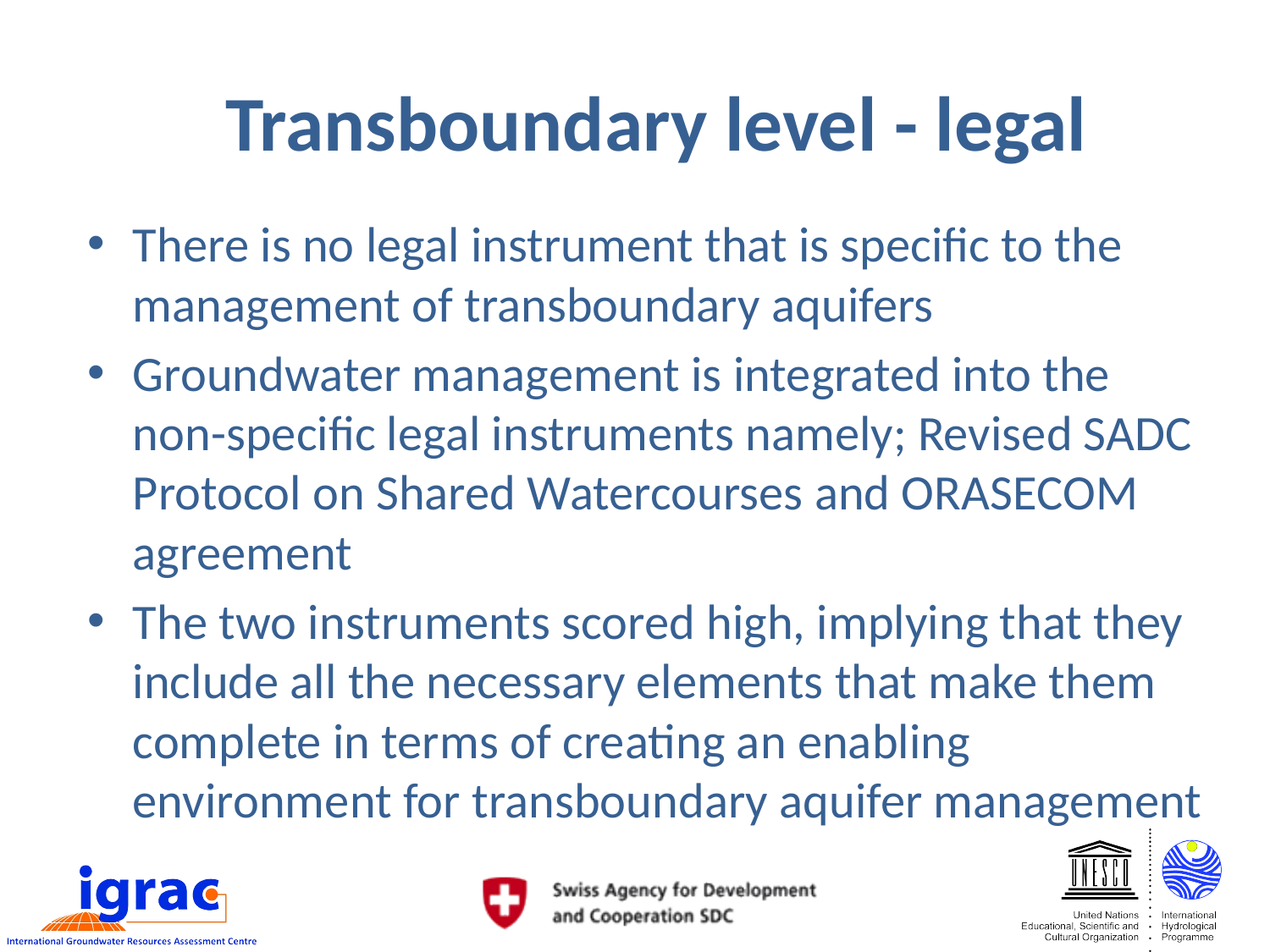

# Transboundary level - legal
There is no legal instrument that is specific to the management of transboundary aquifers
Groundwater management is integrated into the non-specific legal instruments namely; Revised SADC Protocol on Shared Watercourses and ORASECOM agreement
The two instruments scored high, implying that they include all the necessary elements that make them complete in terms of creating an enabling environment for transboundary aquifer management